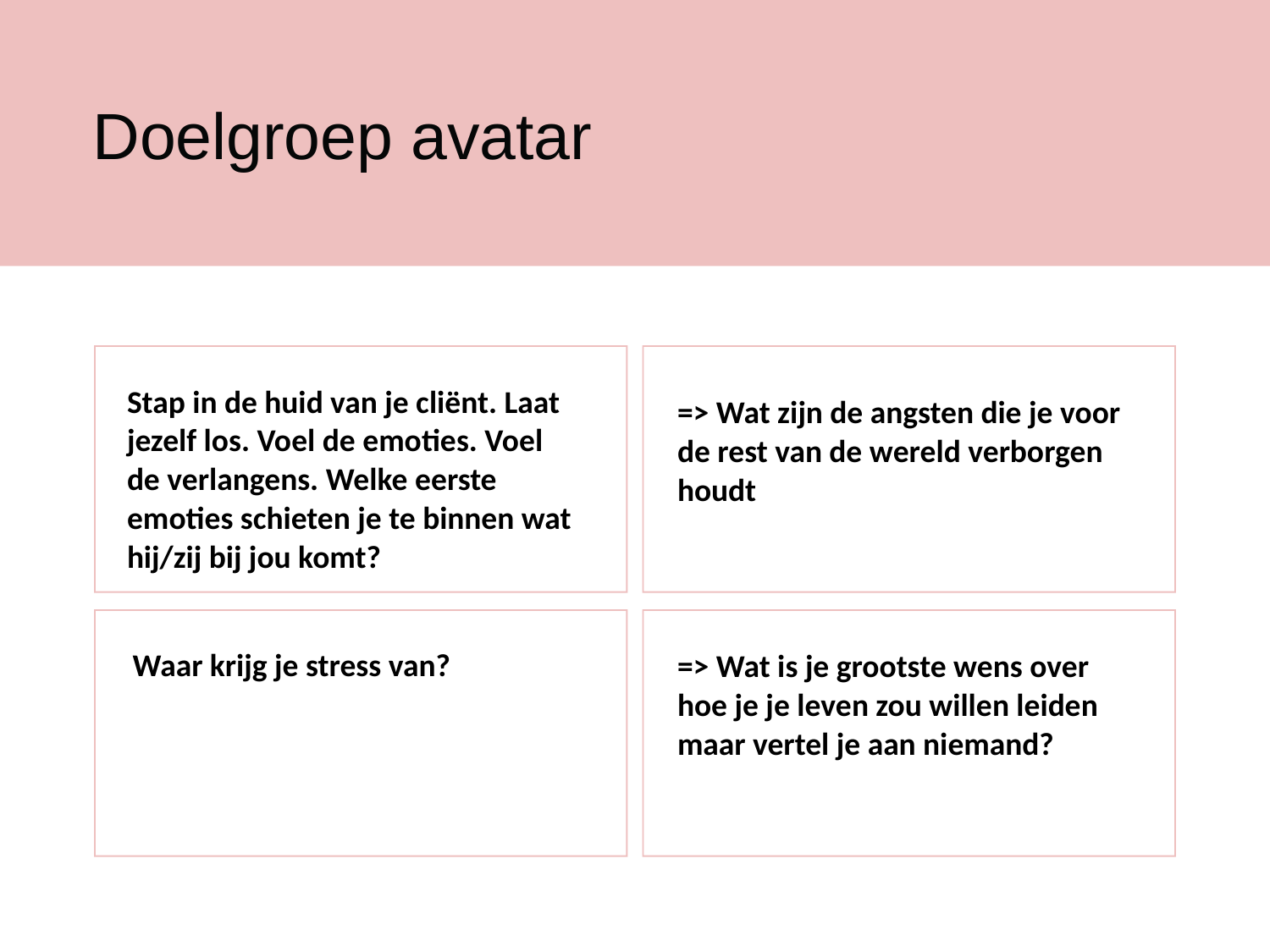

Doelgroep avatar

Stap in de huid van je cliënt. Laat jezelf los. Voel de emoties. Voel de verlangens. Welke eerste emoties schieten je te binnen wat hij/zij bij jou komt?

=> Wat zijn de angsten die je voor de rest van de wereld verborgen houdt

Waar krijg je stress van?

=> Wat is je grootste wens over hoe je je leven zou willen leiden maar vertel je aan niemand?